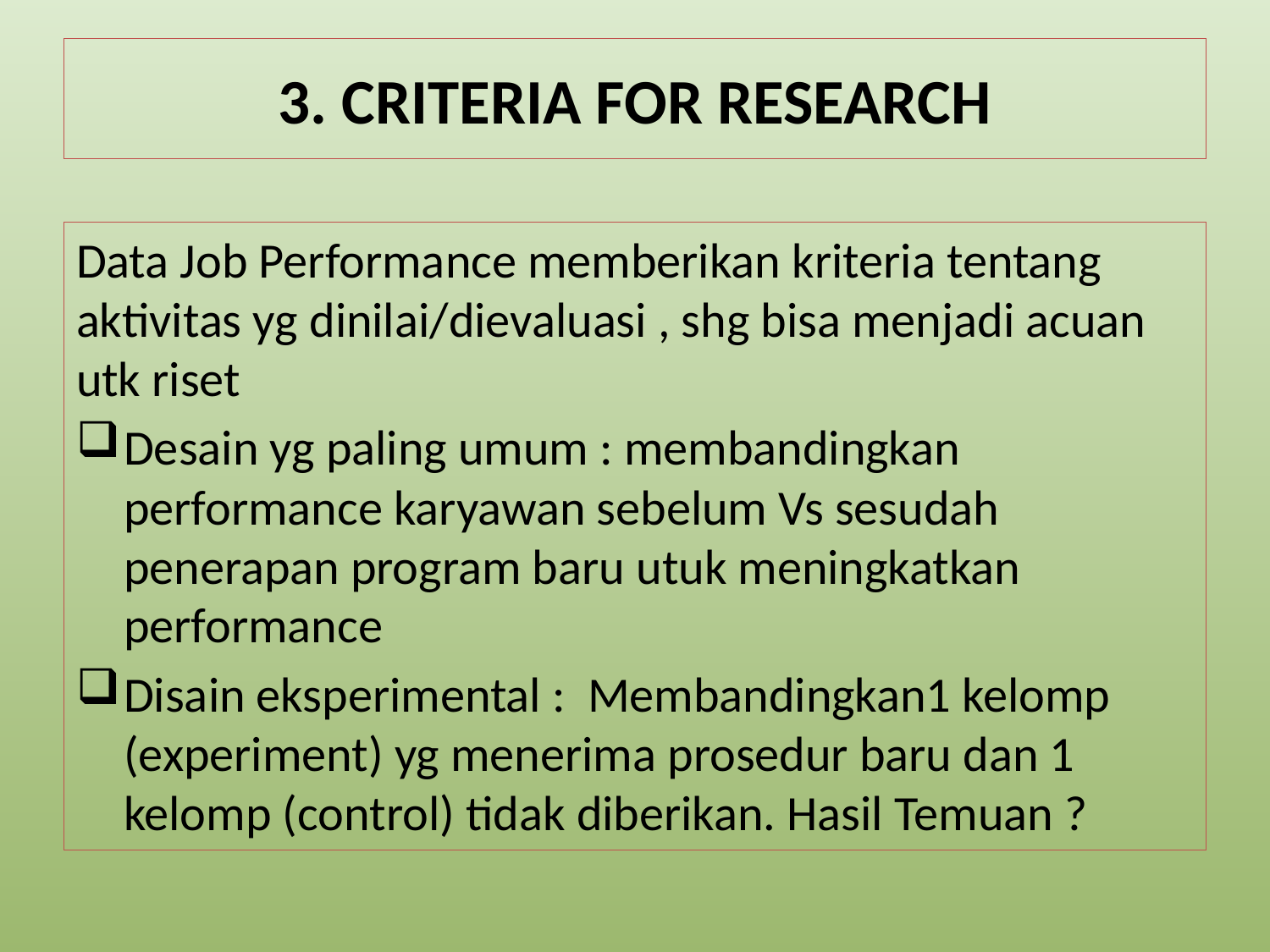

# 3. CRITERIA FOR RESEARCH
Data Job Performance memberikan kriteria tentang aktivitas yg dinilai/dievaluasi , shg bisa menjadi acuan utk riset
Desain yg paling umum : membandingkan performance karyawan sebelum Vs sesudah penerapan program baru utuk meningkatkan performance
Disain eksperimental :  Membandingkan1 kelomp (experiment) yg menerima prosedur baru dan 1 kelomp (control) tidak diberikan. Hasil Temuan ?